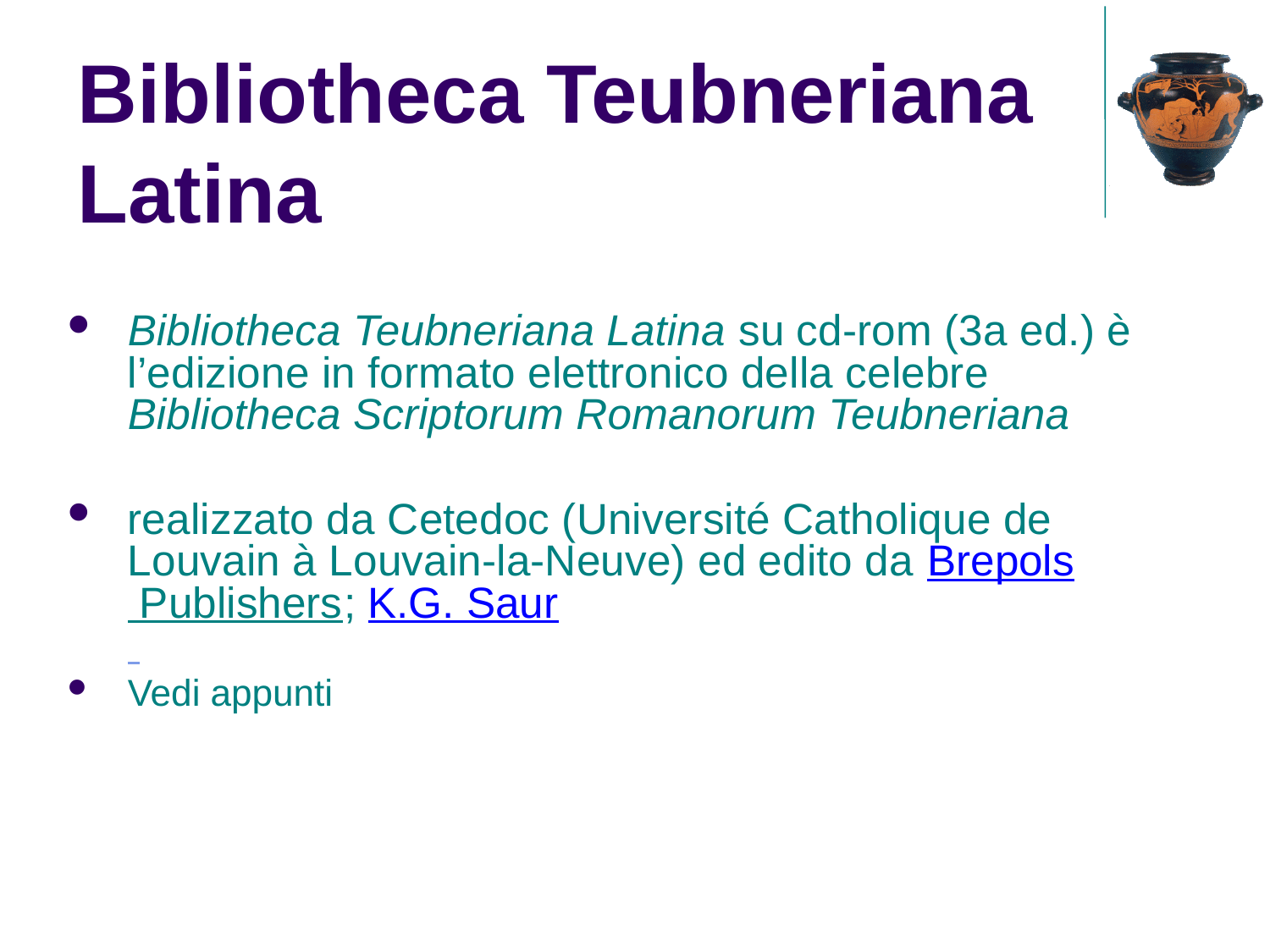

Bibliotheca Teubneriana Latina
Bibliotheca Teubneriana Latina su cd-rom (3a ed.) è l’edizione in formato elettronico della celebre Bibliotheca Scriptorum Romanorum Teubneriana

realizzato da Cetedoc (Université Catholique de Louvain à Louvain-la-Neuve) ed edito da Brepols Publishers; K.G. Saur
Vedi appunti